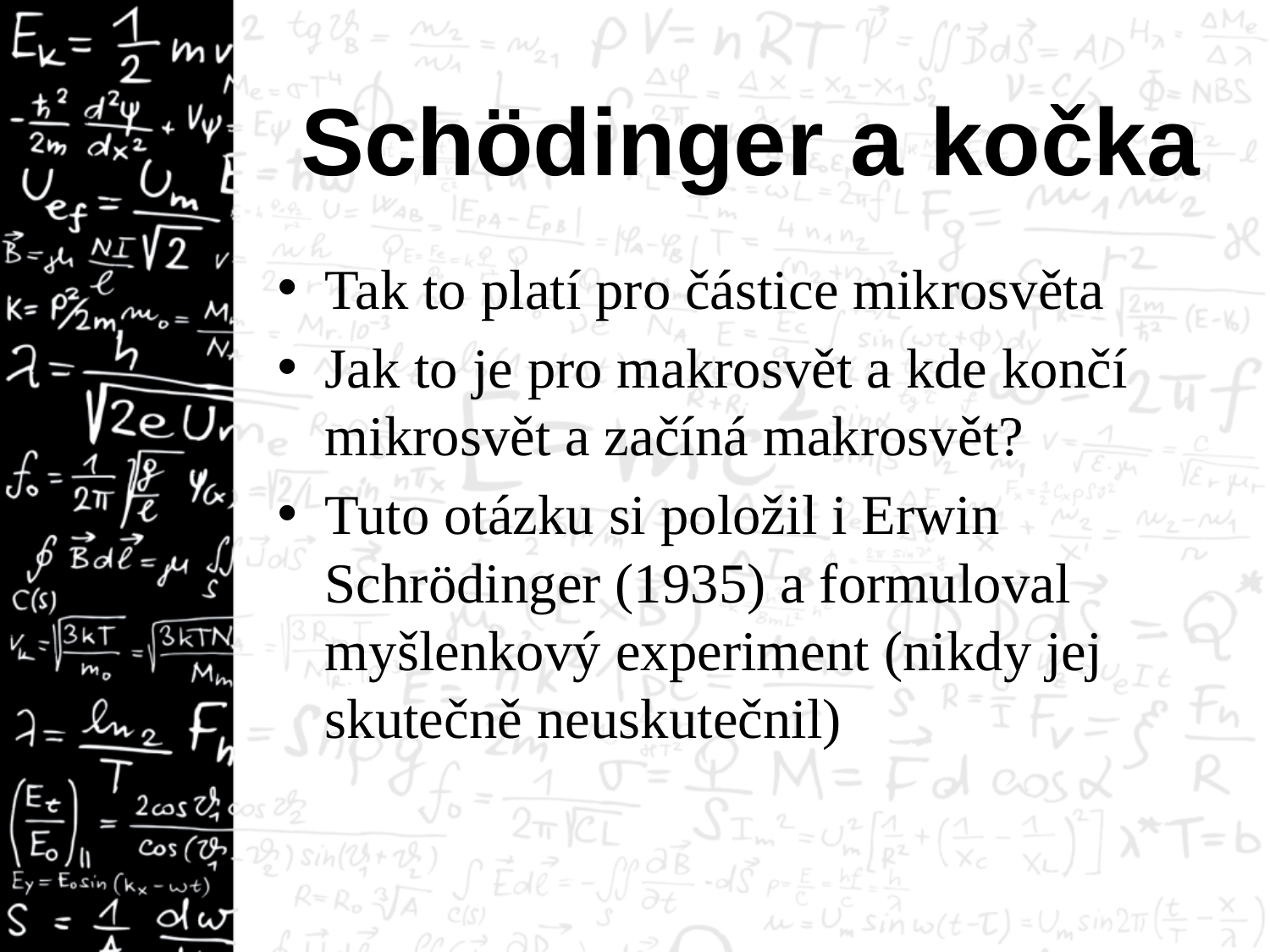

# Schödinger a kočka
Tak to platí pro částice mikrosvěta
Jak to je pro makrosvět a kde končí mikrosvět a začíná makrosvět?
Tuto otázku si položil i Erwin Schrödinger (1935) a formuloval myšlenkový experiment (nikdy jej skutečně neuskutečnil)